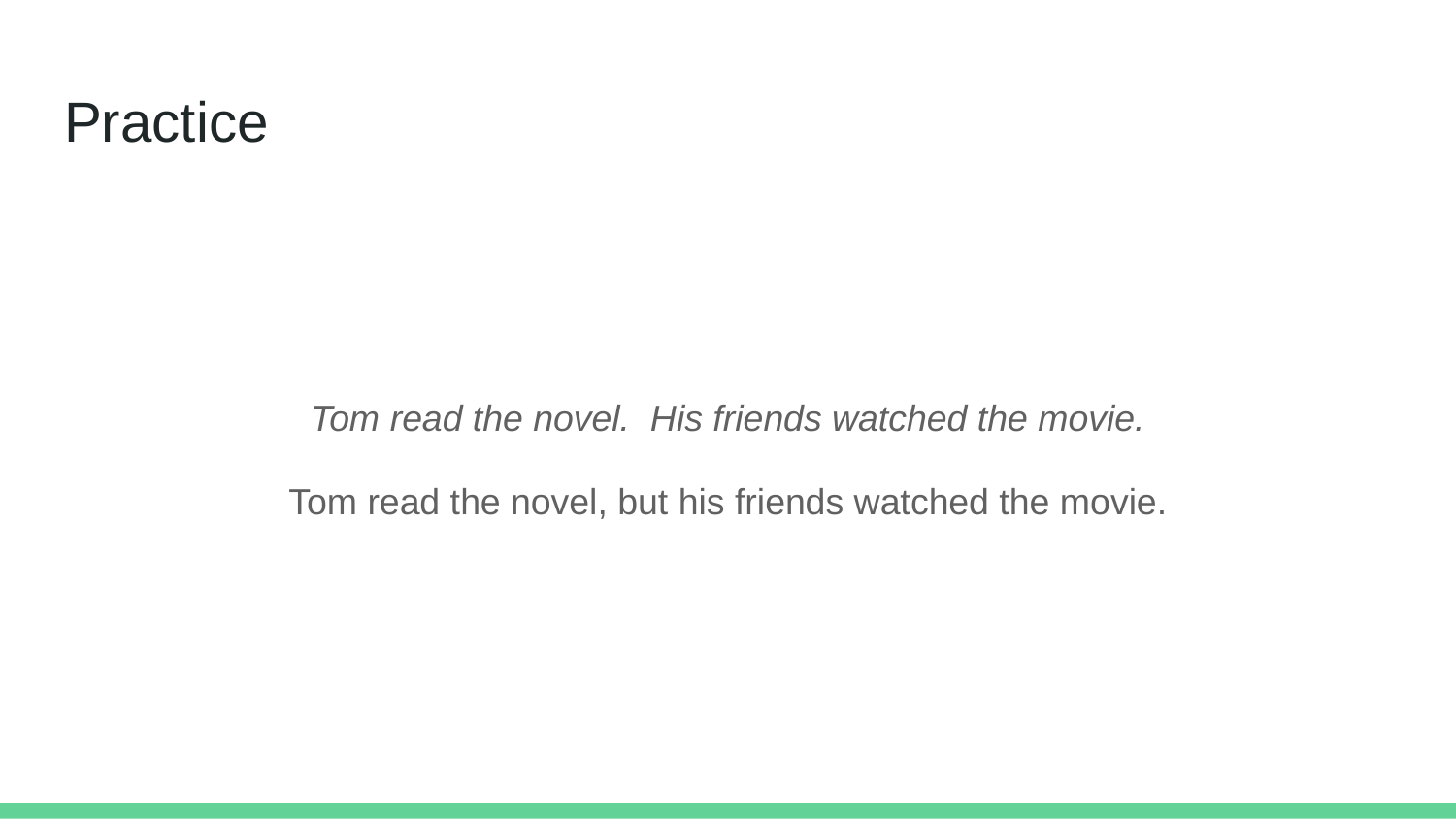

# Practice
Tom read the novel.  His friends watched the movie.
Tom read the novel, but his friends watched the movie.